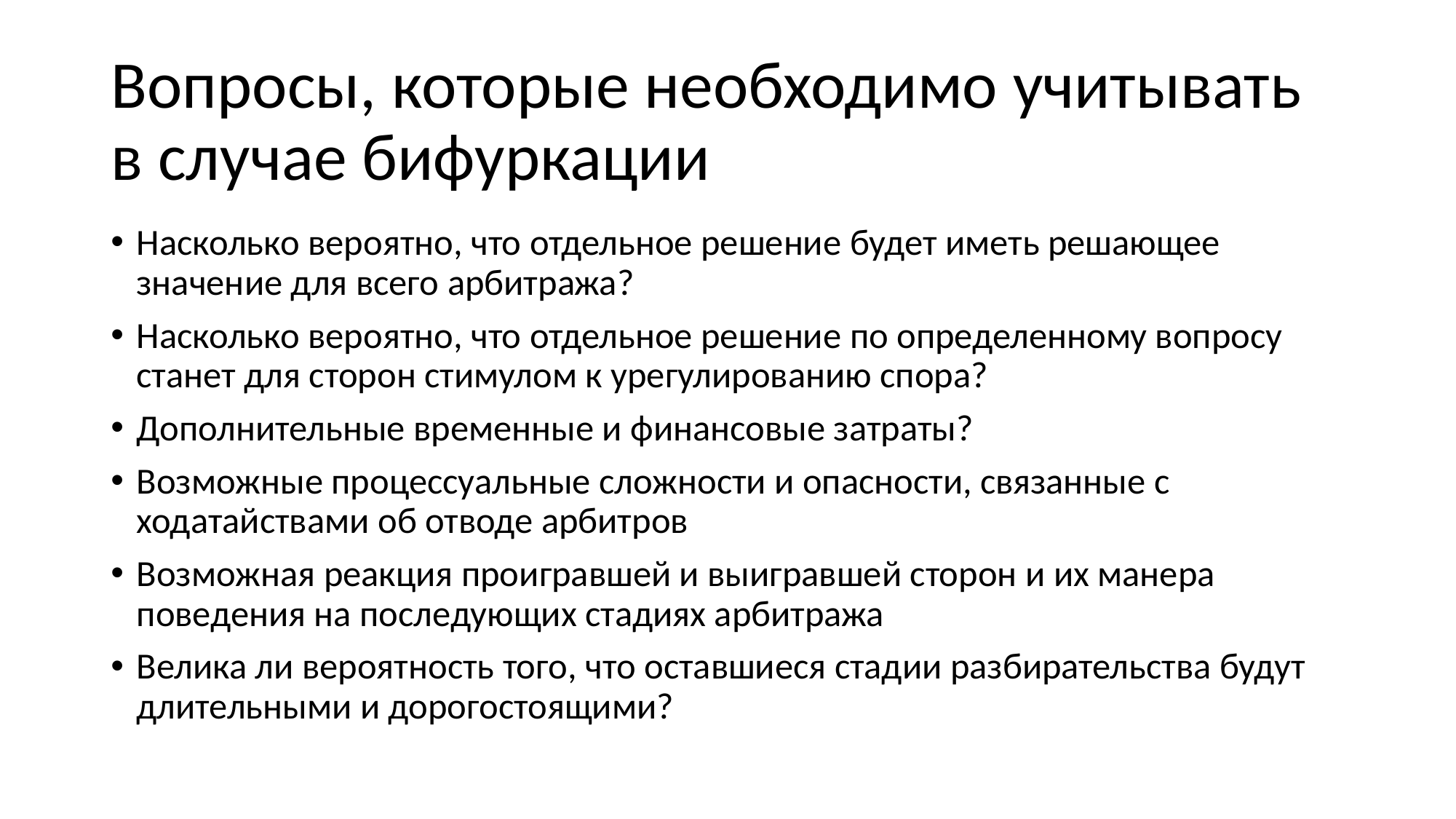

# Вопросы, которые необходимо учитывать в случае бифуркации
Насколько вероятно, что отдельное решение будет иметь решающее значение для всего арбитража?
Насколько вероятно, что отдельное решение по определенному вопросу станет для сторон стимулом к урегулированию спора?
Дополнительные временные и финансовые затраты?
Возможные процессуальные сложности и опасности, связанные с ходатайствами об отводе арбитров
Возможная реакция проигравшей и выигравшей сторон и их манера поведения на последующих стадиях арбитража
Велика ли вероятность того, что оставшиеся стадии разбирательства будут длительными и дорогостоящими?